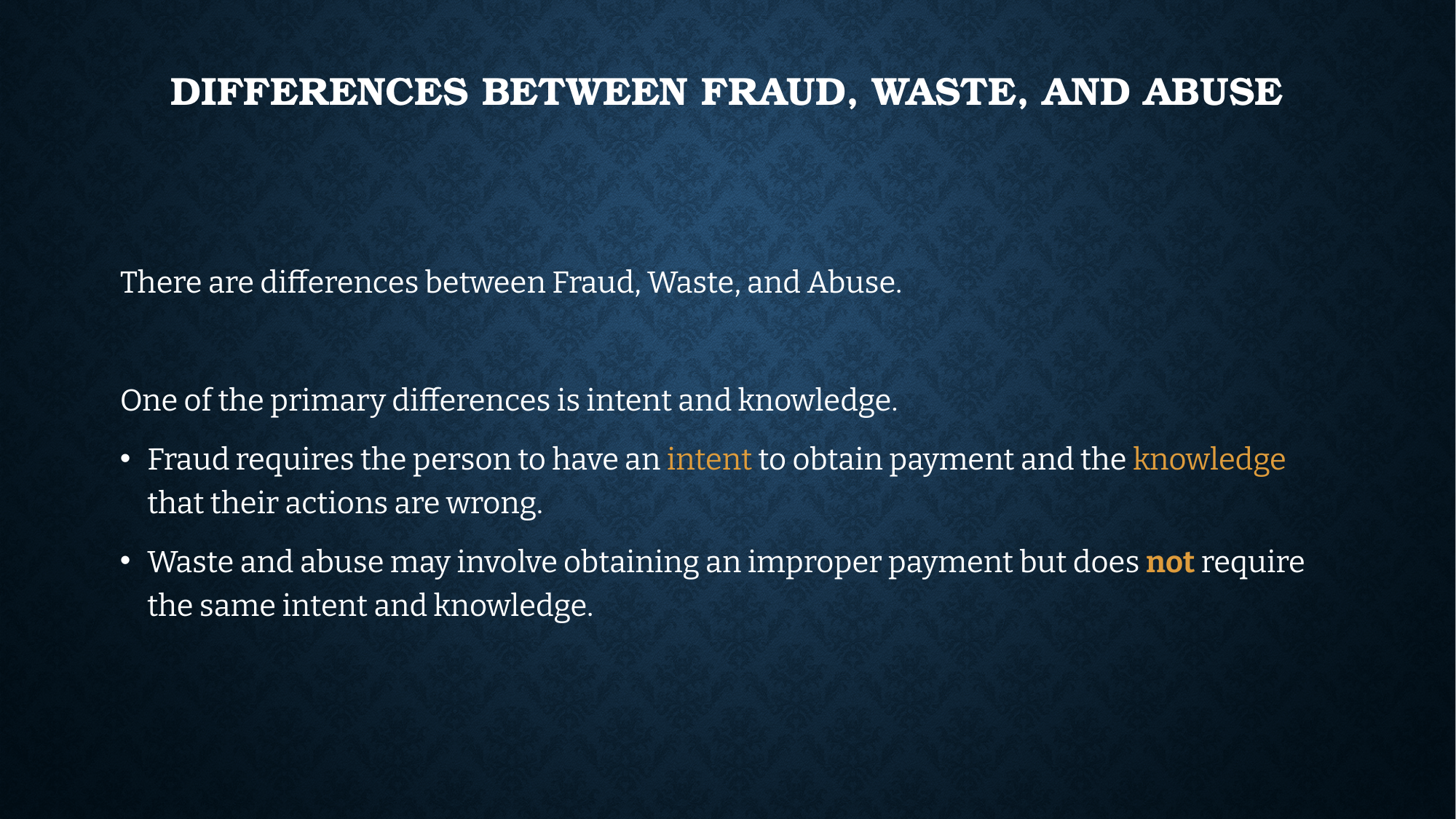

# Differences between Fraud, Waste, and Abuse
There are differences between Fraud, Waste, and Abuse.

One of the primary differences is intent and knowledge.
Fraud requires the person to have an intent to obtain payment and the knowledge that their actions are wrong.
Waste and abuse may involve obtaining an improper payment but does not require the same intent and knowledge.